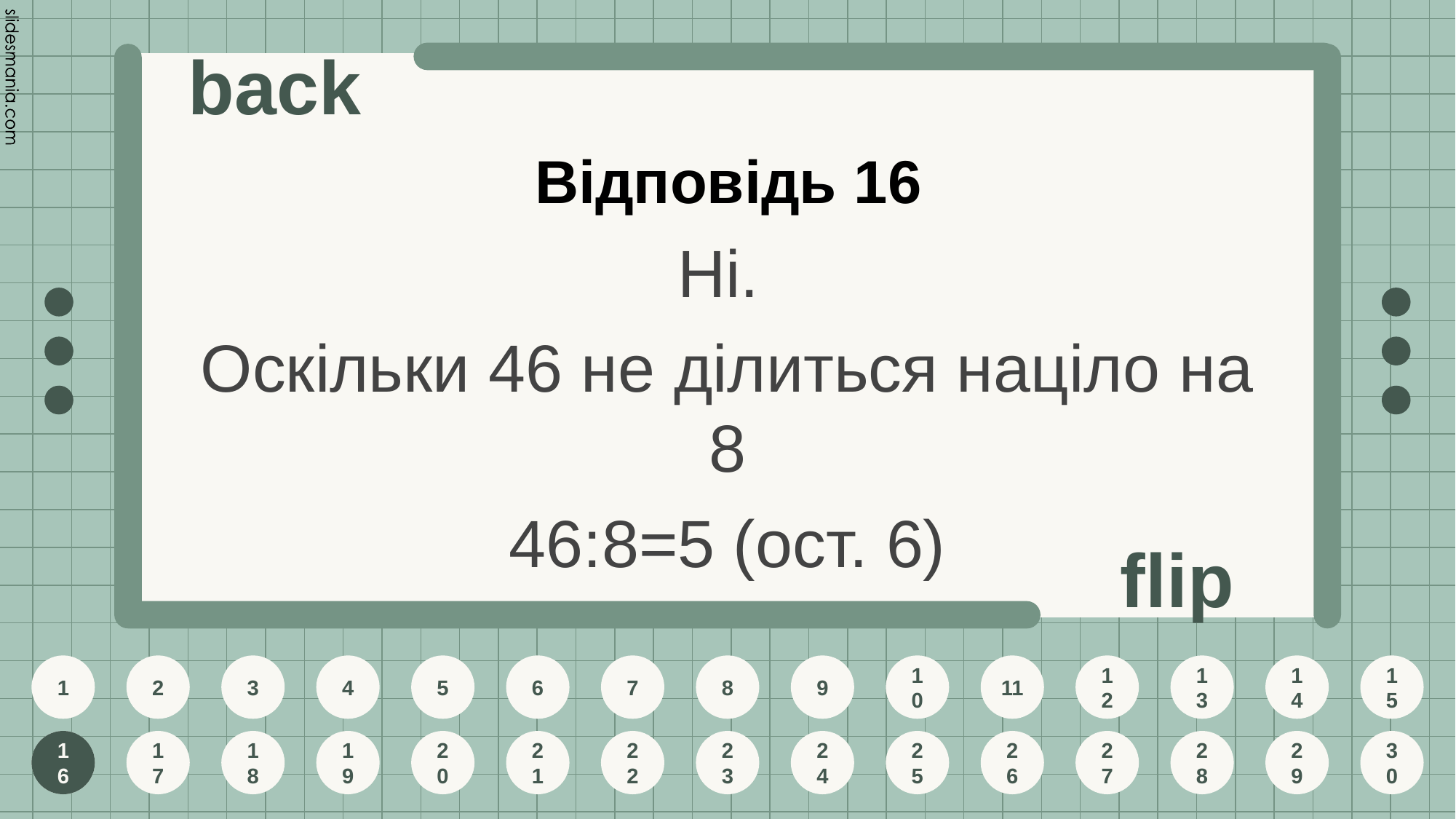

# Відповідь 16
Ні.
Оскільки 46 не ділиться націло на 8
46:8=5 (ост. 6)

16